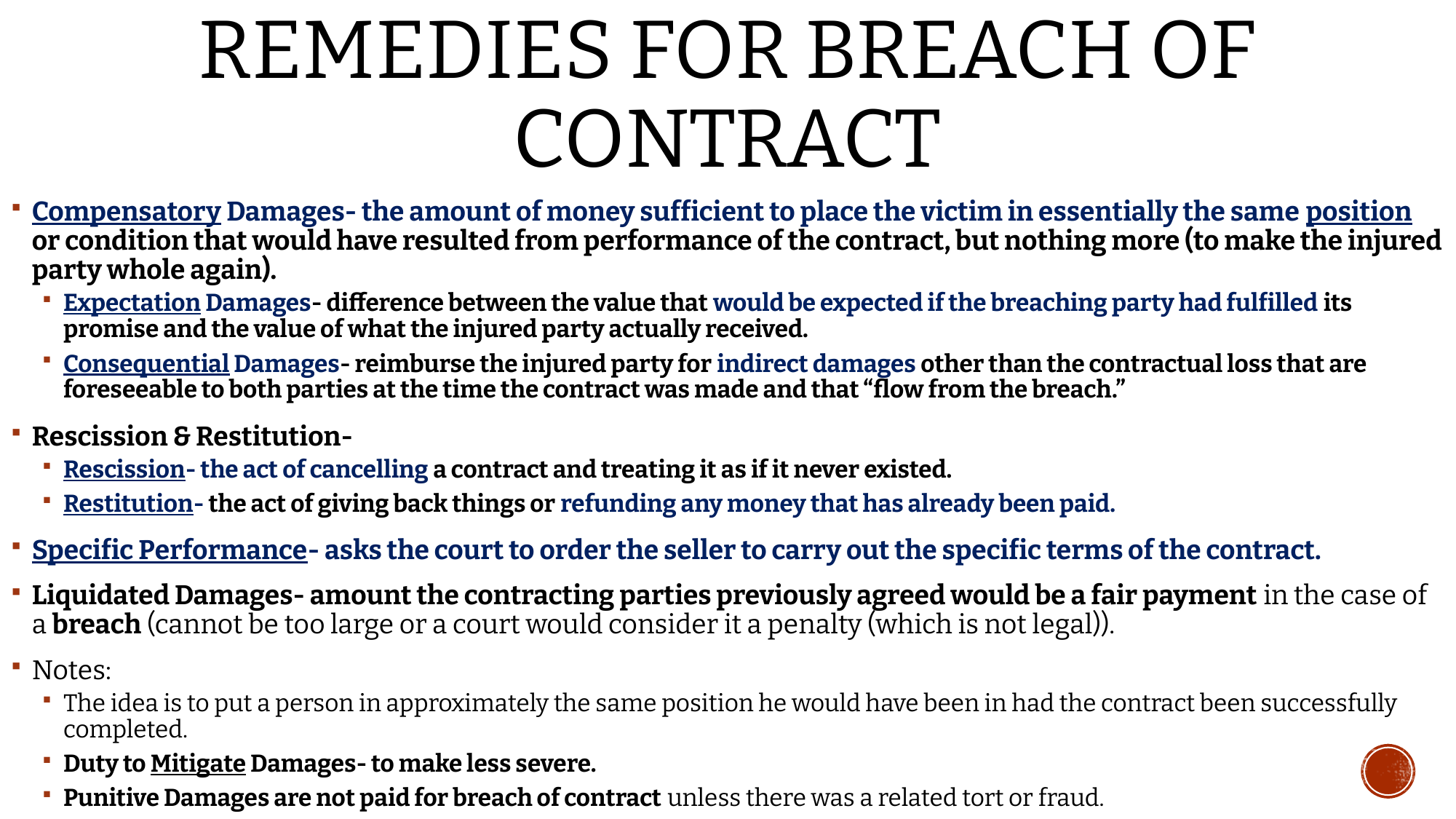

# Remedies For Breach of Contract
Compensatory Damages- the amount of money sufficient to place the victim in essentially the same position or condition that would have resulted from performance of the contract, but nothing more (to make the injured party whole again).
Expectation Damages- difference between the value that would be expected if the breaching party had fulfilled its promise and the value of what the injured party actually received.
Consequential Damages- reimburse the injured party for indirect damages other than the contractual loss that are foreseeable to both parties at the time the contract was made and that “flow from the breach.”
Rescission & Restitution-
Rescission- the act of cancelling a contract and treating it as if it never existed.
Restitution- the act of giving back things or refunding any money that has already been paid.
Specific Performance- asks the court to order the seller to carry out the specific terms of the contract.
Liquidated Damages- amount the contracting parties previously agreed would be a fair payment in the case of a breach (cannot be too large or a court would consider it a penalty (which is not legal)).
Notes:
The idea is to put a person in approximately the same position he would have been in had the contract been successfully completed.
Duty to Mitigate Damages- to make less severe.
Punitive Damages are not paid for breach of contract unless there was a related tort or fraud.